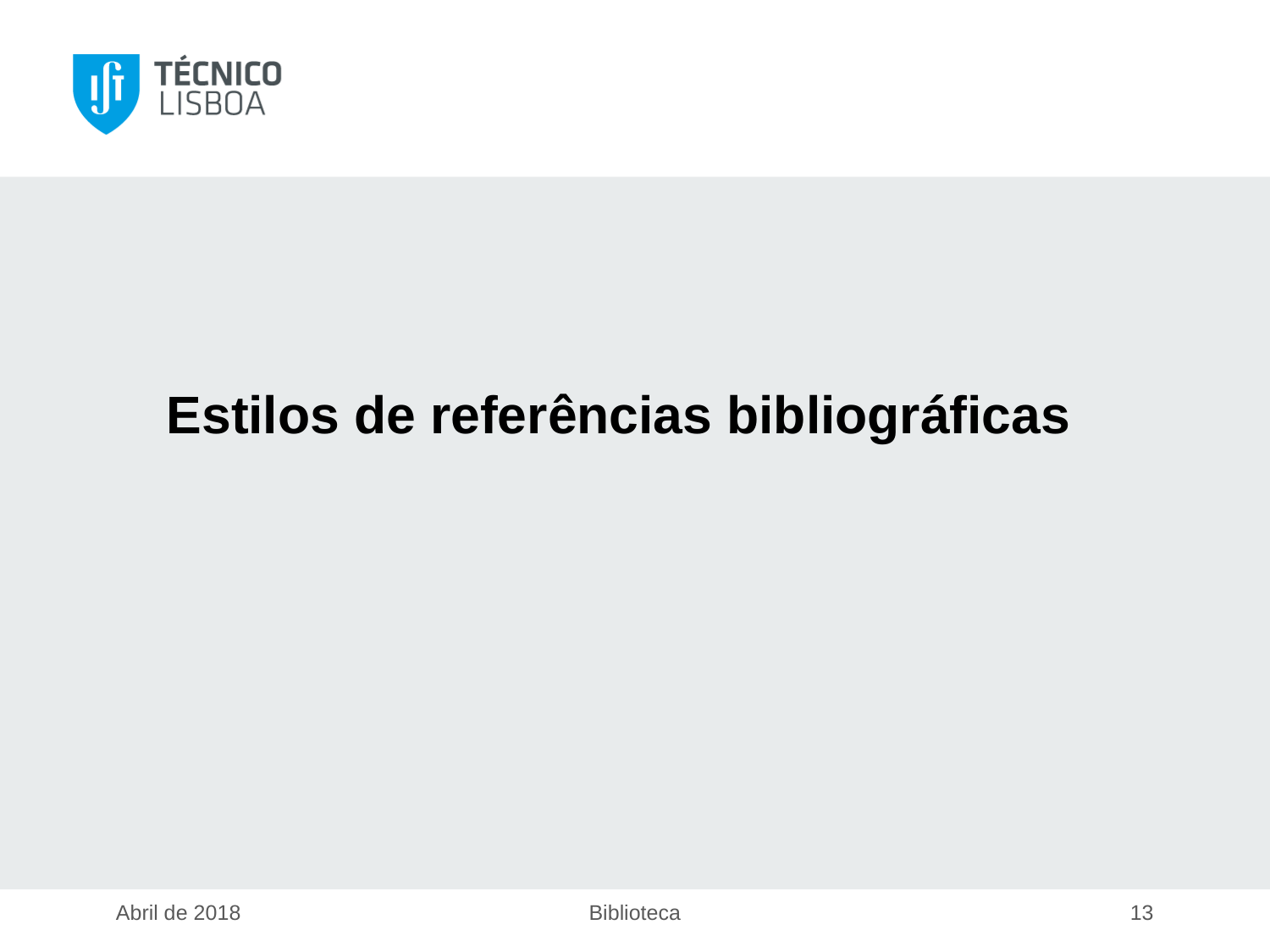

Estilos de referências bibliográficas
Abril de 2018
Biblioteca
13